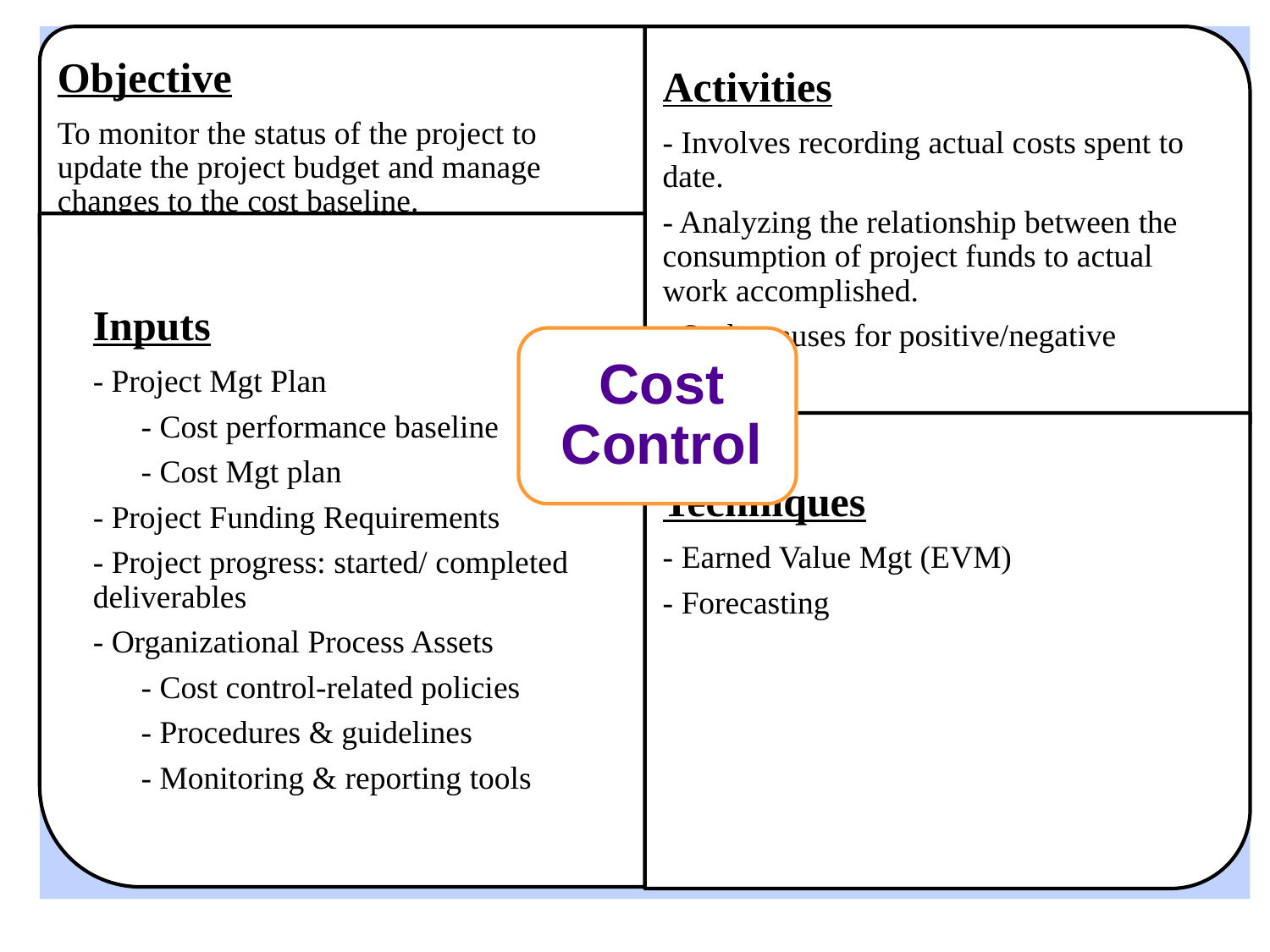

Objective
To monitor the status of the project to update the project budget and manage changes to the cost baseline.

Activities
- Involves recording actual costs spent to date.
- Analyzing the relationship between the consumption of project funds to actual work accomplished.
- Seeks causes for positive/negative changes

Inputs
- Project Mgt Plan
      - Cost performance baseline
      - Cost Mgt plan
- Project Funding Requirements
- Project progress: started/ completed deliverables
- Organizational Process Assets
      - Cost control-related policies
      - Procedures & guidelines
      - Monitoring & reporting tools

Techniques
- Earned Value Mgt (EVM)
- Forecasting

Cost Control